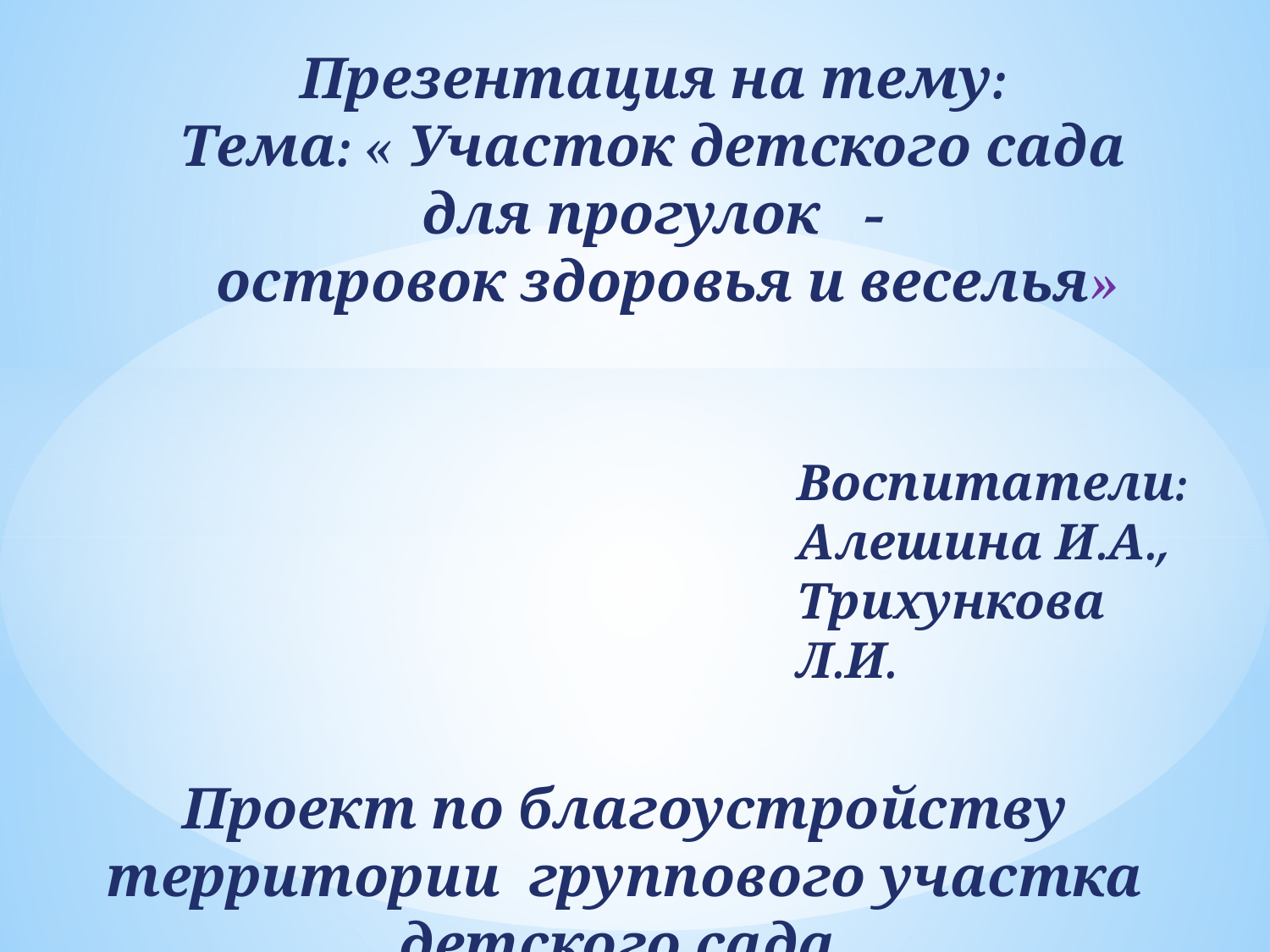

# Презентация на тему: Тема: « Участок детского сада для прогулок   - островок здоровья и веселья»
Воспитатели:
Алешина И.А., Трихункова Л.И.
Проект по благоустройству территории  группового участка детского сада.